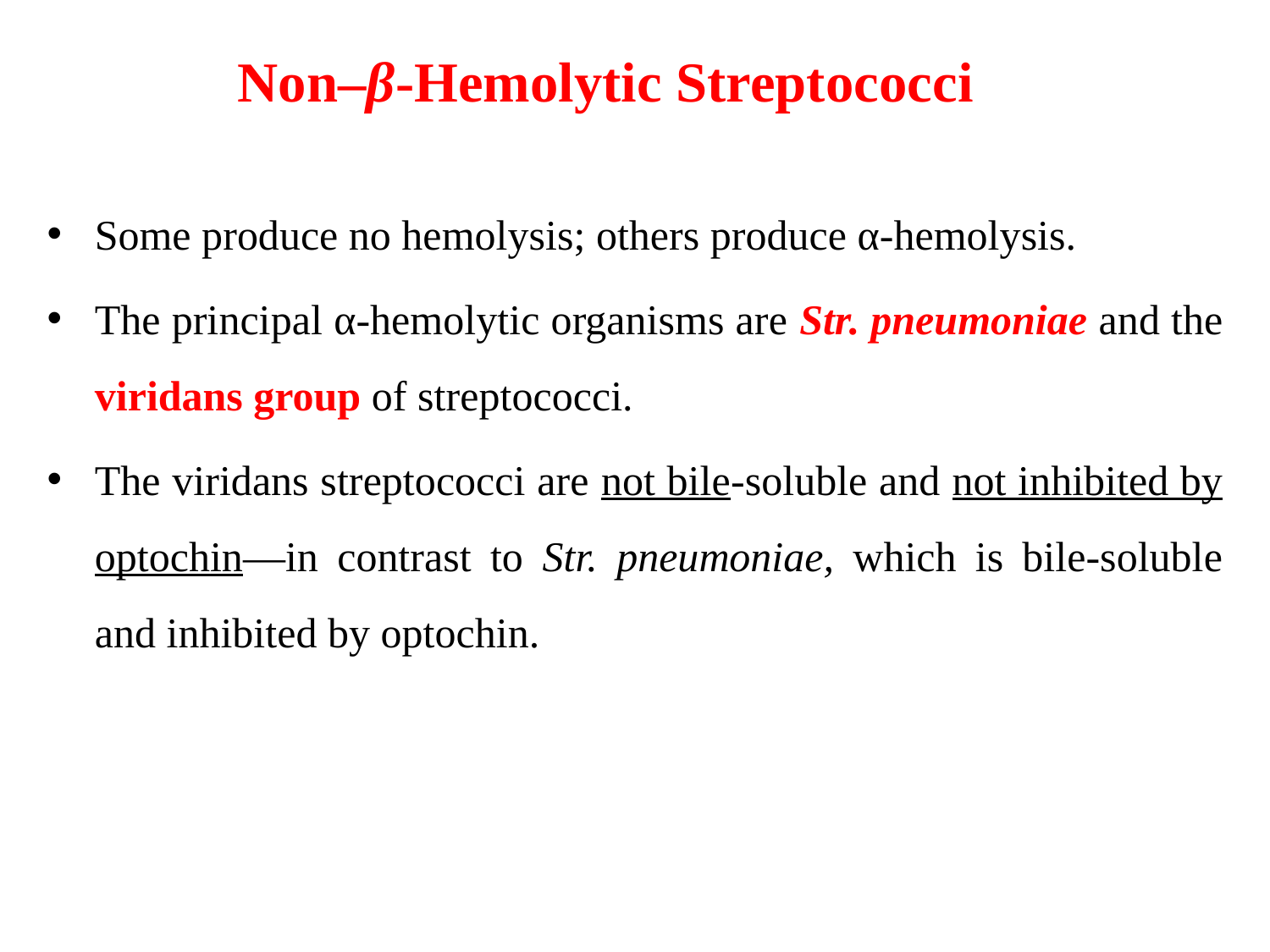

# Non–β-Hemolytic Streptococci
Some produce no hemolysis; others produce α-hemolysis.
The principal α-hemolytic organisms are Str. pneumoniae and the viridans group of streptococci.
The viridans streptococci are not bile-soluble and not inhibited by optochin—in contrast to Str. pneumoniae, which is bile-soluble and inhibited by optochin.